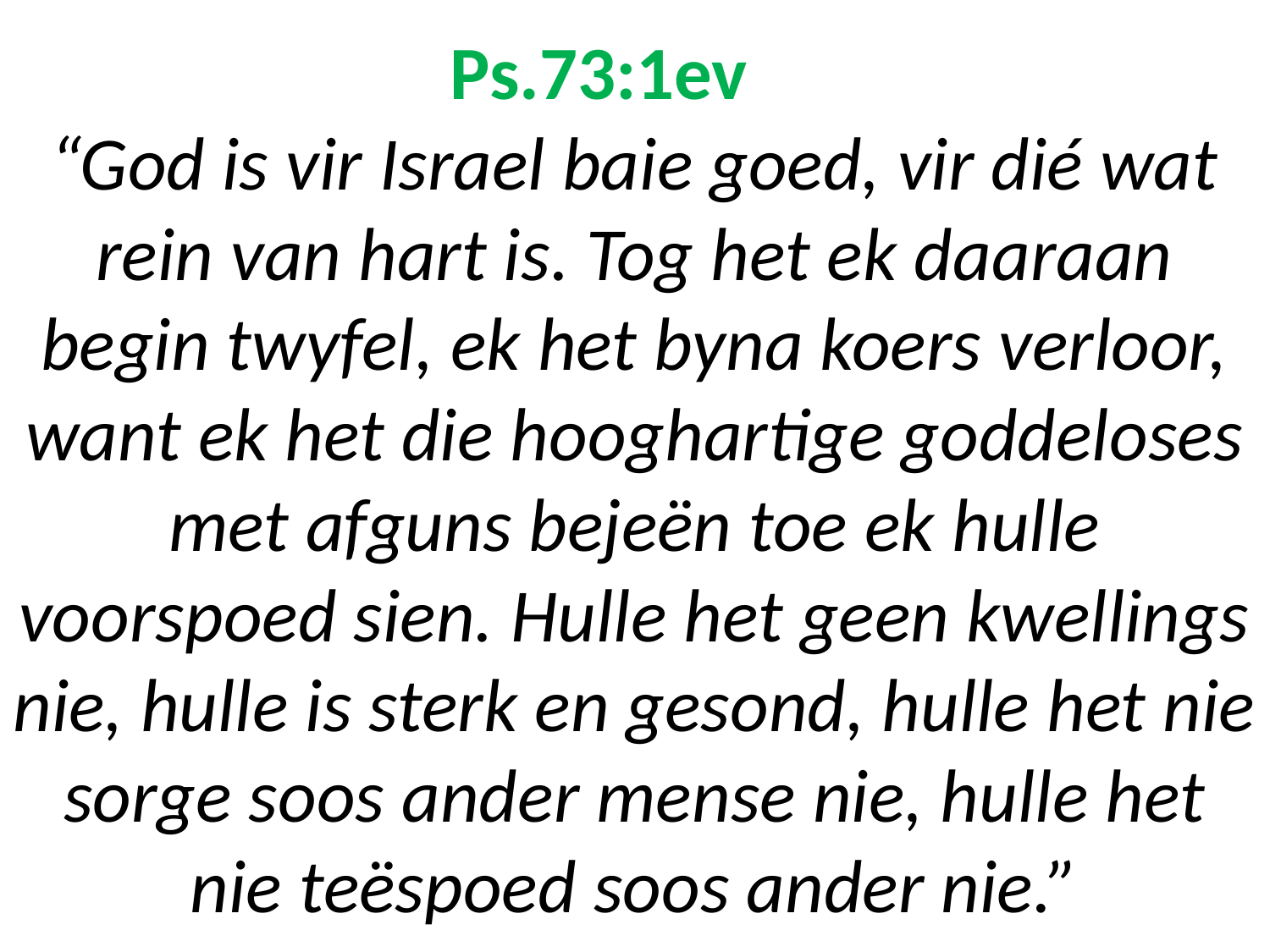

# Ps.73:1ev “God is vir Israel baie goed, vir dié wat rein van hart is. Tog het ek daaraan begin twyfel, ek het byna koers verloor, want ek het die hooghartige goddeloses met afguns bejeën toe ek hulle voorspoed sien. Hulle het geen kwellings nie, hulle is sterk en gesond, hulle het nie sorge soos ander mense nie, hulle het nie teëspoed soos ander nie.”